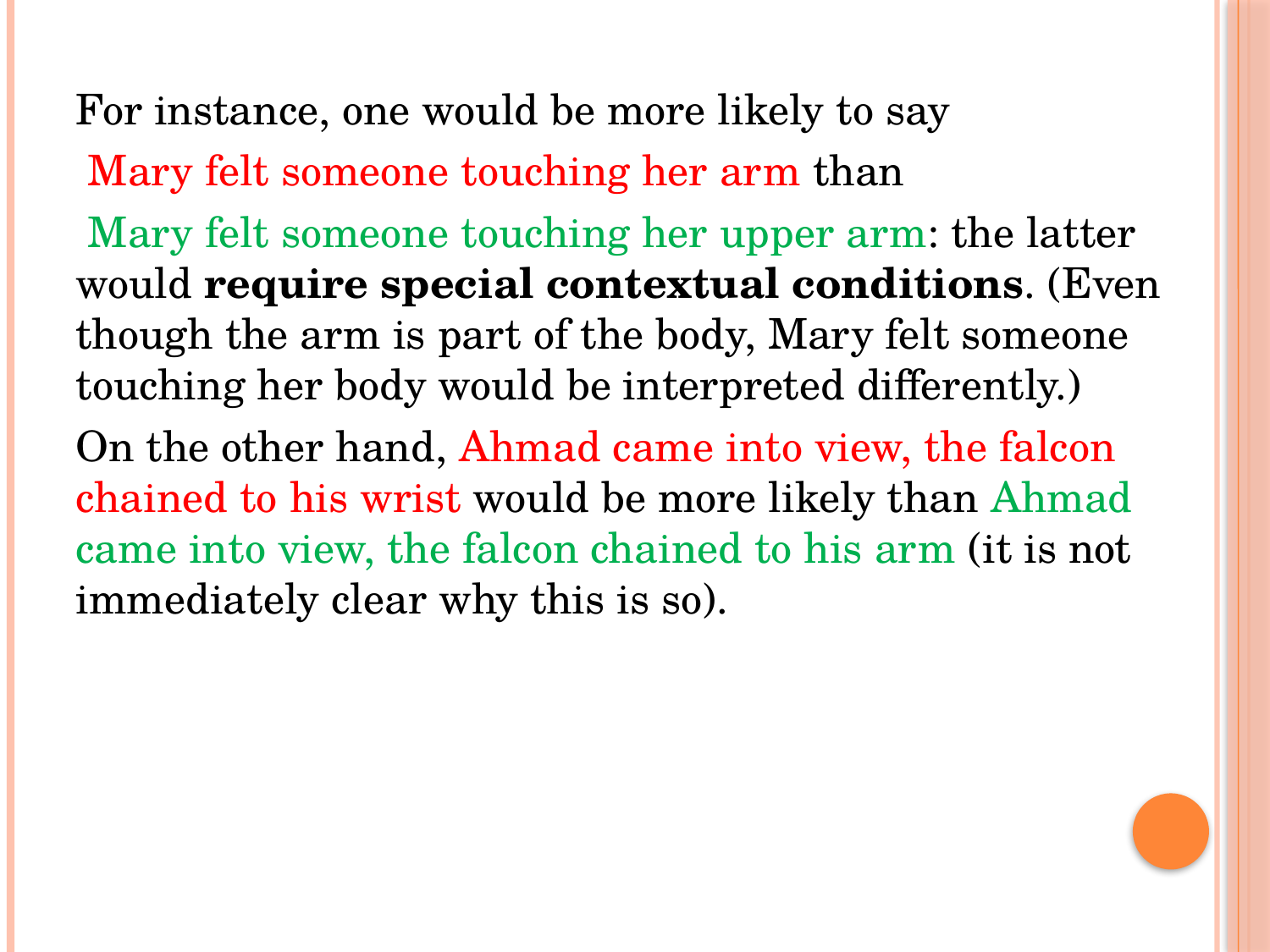

For instance, one would be more likely to say
 Mary felt someone touching her arm than
 Mary felt someone touching her upper arm: the latter would require special contextual conditions. (Even though the arm is part of the body, Mary felt someone touching her body would be interpreted differently.)
On the other hand, Ahmad came into view, the falcon chained to his wrist would be more likely than Ahmad came into view, the falcon chained to his arm (it is not immediately clear why this is so).